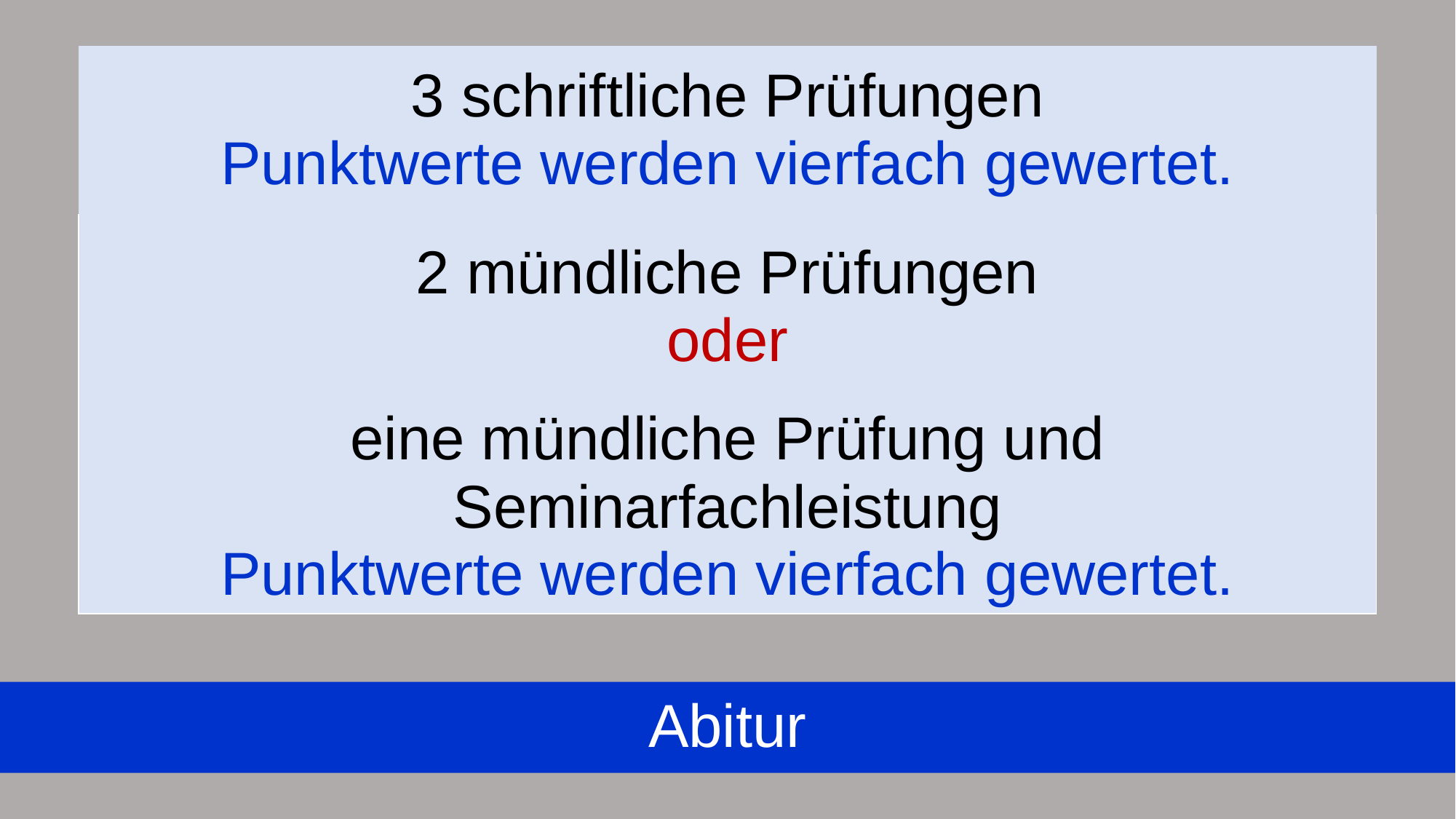

| 3 schriftliche Prüfungen Punktwerte werden vierfach gewertet. |
| --- |
| 2 mündliche Prüfungen oder |
| eine mündliche Prüfung und Seminarfachleistung Punktwerte werden vierfach gewertet. |
Abitur